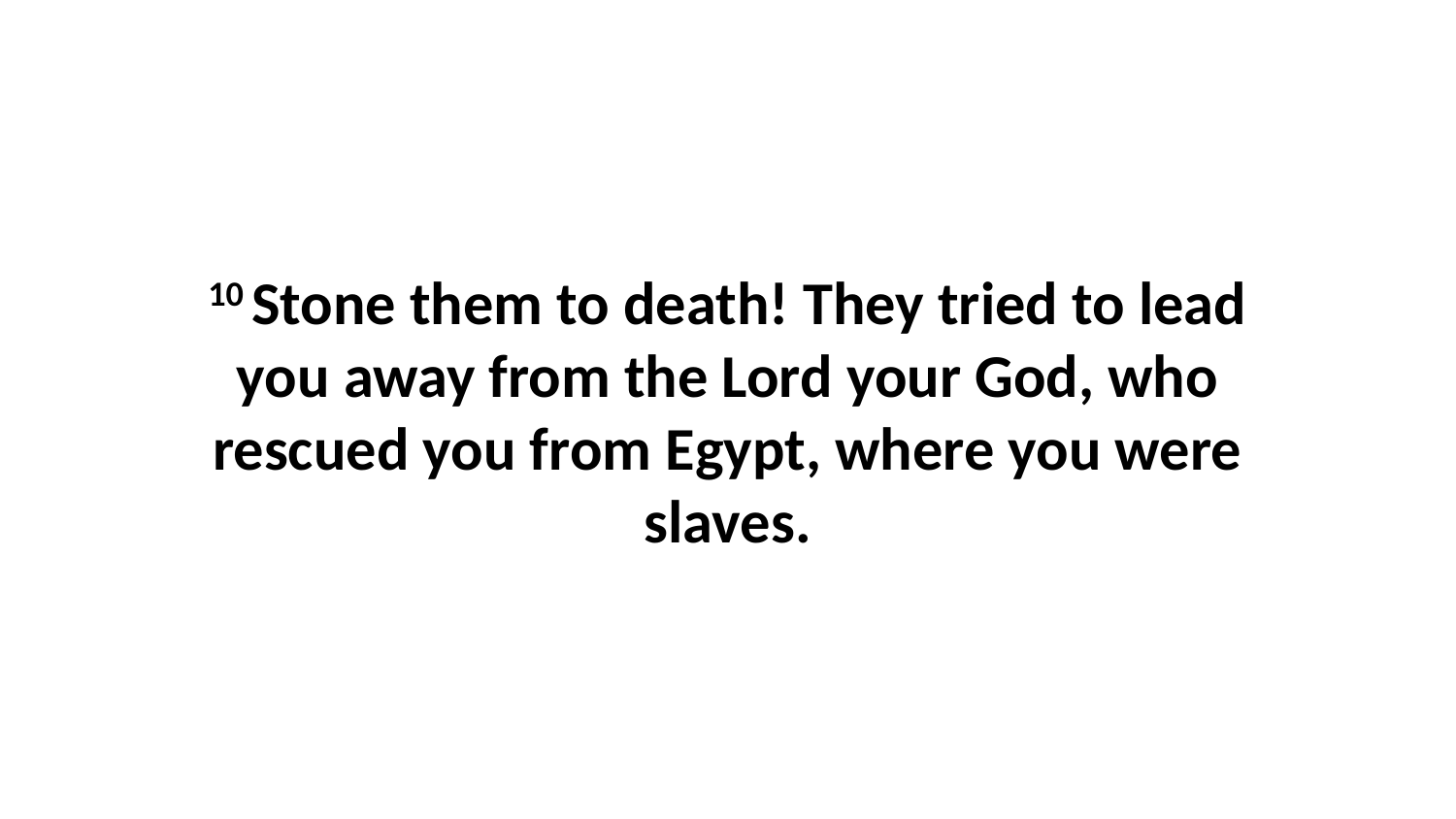

10 Stone them to death! They tried to lead you away from the Lord your God, who rescued you from Egypt, where you were slaves.